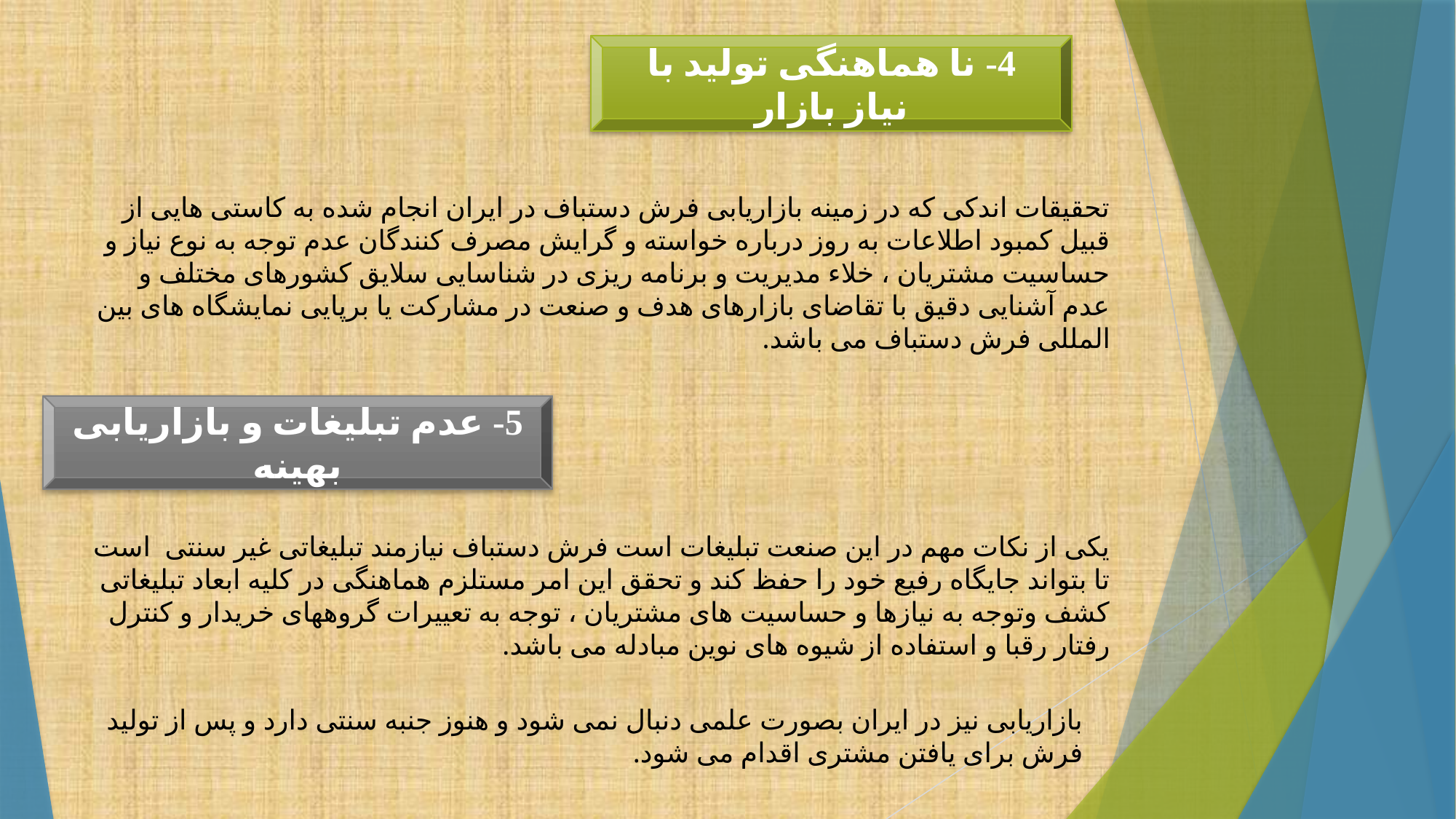

4- نا هماهنگی تولید با نیاز بازار
تحقیقات اندکی که در زمینه بازاریابی فرش دستباف در ایران انجام شده به کاستی هایی از قبیل کمبود اطلاعات به روز درباره خواسته و گرایش مصرف کنندگان عدم توجه به نوع نیاز و حساسیت مشتریان ، خلاء مدیریت و برنامه ریزی در شناسایی سلایق کشورهای مختلف و عدم آشنایی دقیق با تقاضای بازارهای هدف و صنعت در مشارکت یا برپایی نمایشگاه های بین المللی فرش دستباف می باشد.
5- عدم تبلیغات و بازاریابی بهینه
یکی از نکات مهم در این صنعت تبلیغات است فرش دستباف نیازمند تبلیغاتی غیر سنتی  است تا بتواند جایگاه رفیع خود را حفظ کند و تحقق این امر مستلزم هماهنگی در کلیه ابعاد تبلیغاتی کشف وتوجه به نیازها و حساسیت های مشتریان ، توجه به تعییرات گروههای خریدار و کنترل رفتار رقبا و استفاده از شیوه های نوین مبادله می باشد.
بازاریابی نیز در ایران بصورت علمی دنبال نمی شود و هنوز جنبه سنتی دارد و پس از تولید فرش برای یافتن مشتری اقدام می شود.